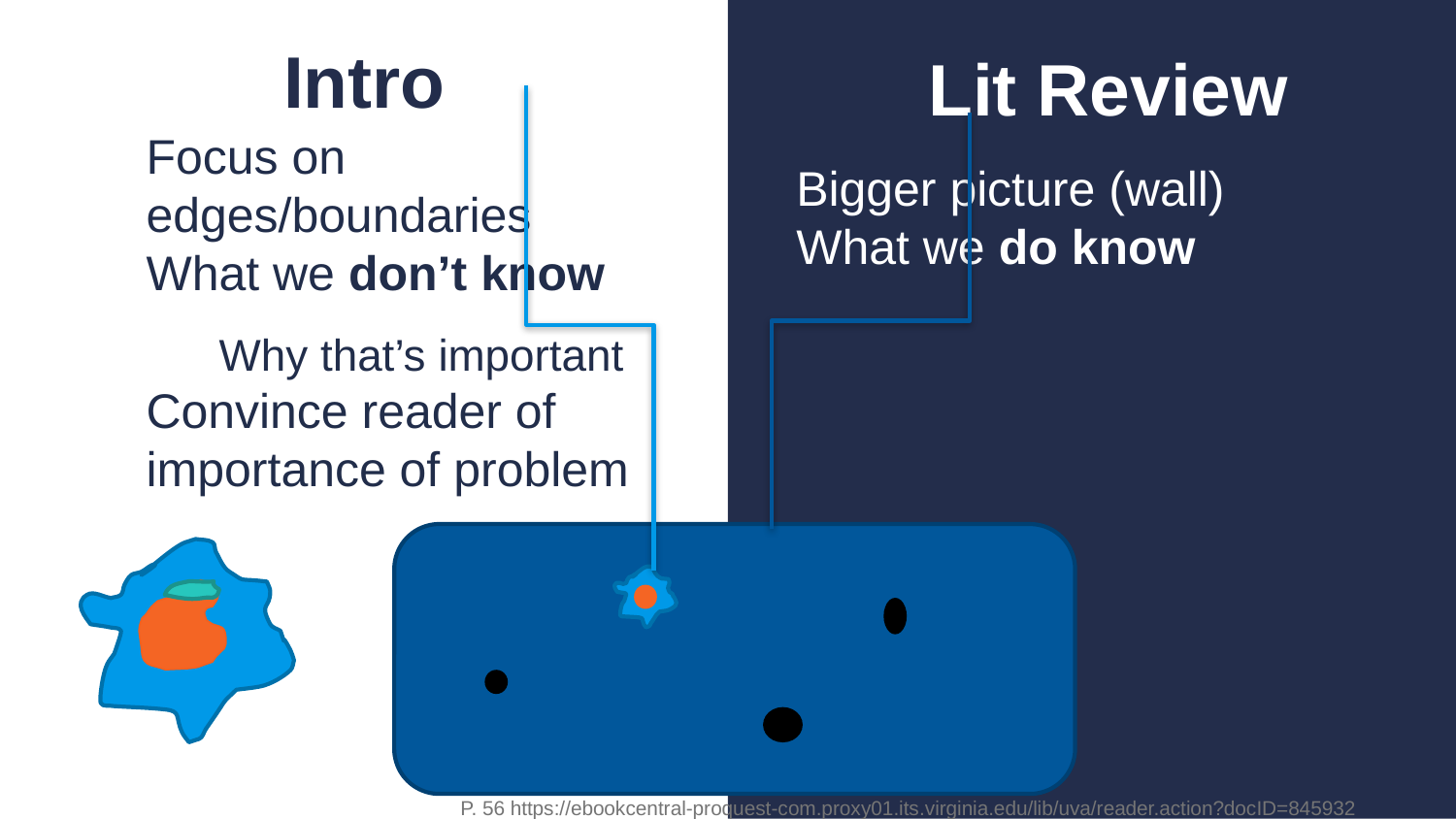

# Intro
Lit Review
Focus on edges/boundaries
What we don’t know
Why that’s important
Convince reader of importance of problem

Bigger picture (wall)
What we do know

P. 56 https://ebookcentral-proquest-com.proxy01.its.virginia.edu/lib/uva/reader.action?docID=845932